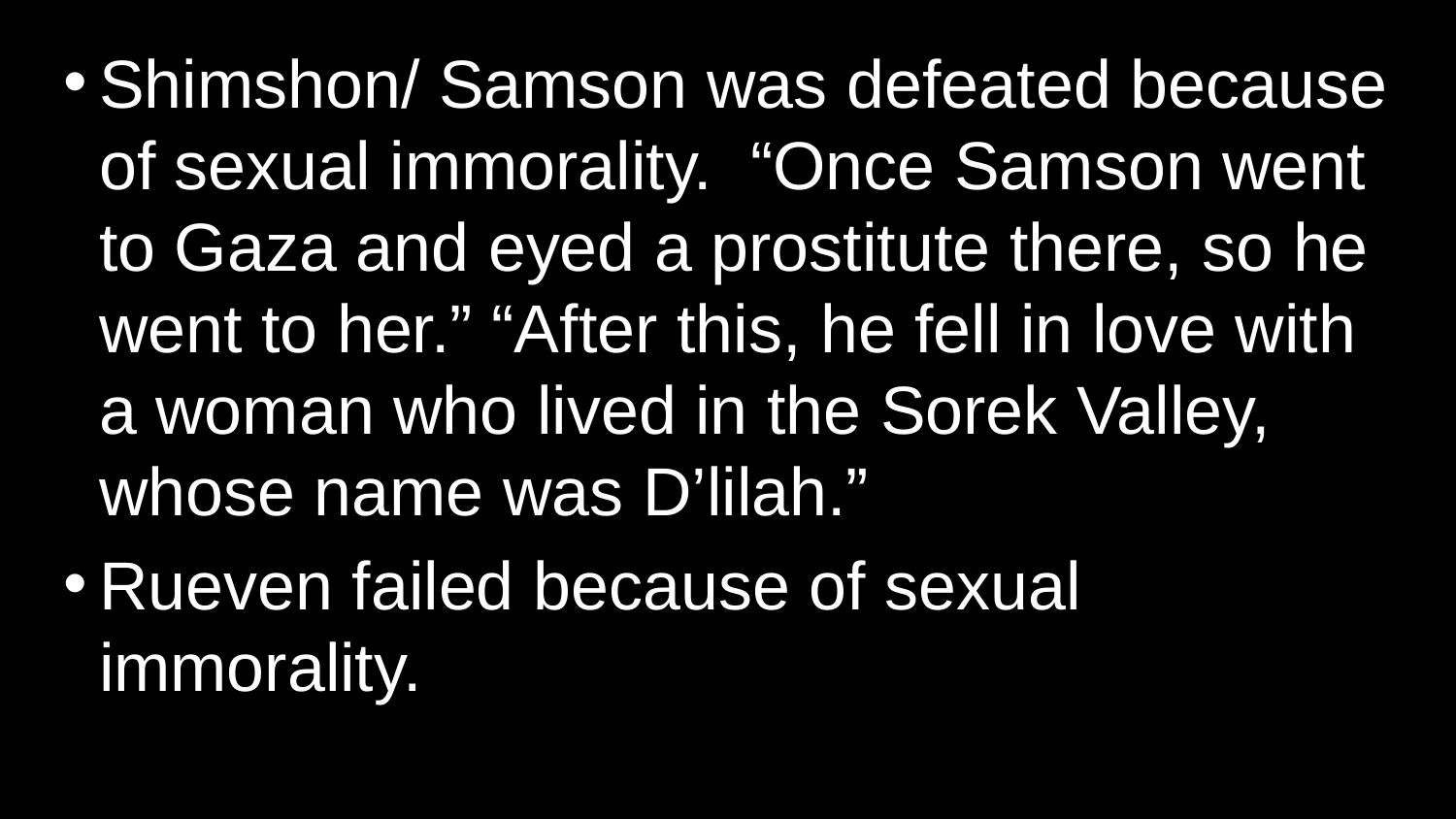

Shimshon/ Samson was defeated because of sexual immorality.  “Once Samson went to Gaza and eyed a prostitute there, so he went to her.” “After this, he fell in love with a woman who lived in the Sorek Valley, whose name was D’lilah.”
Rueven failed because of sexual immorality.